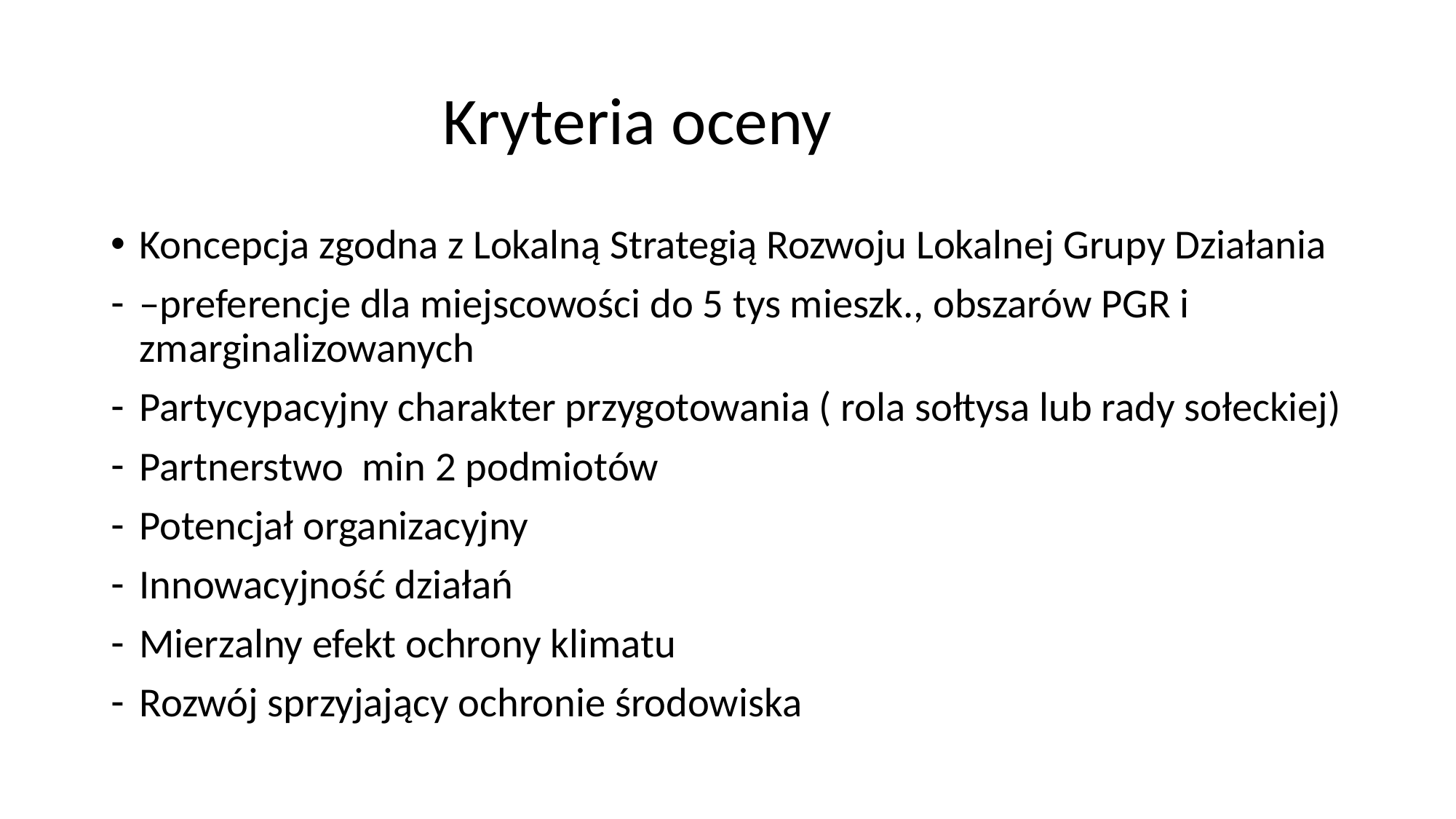

# Kryteria oceny
Koncepcja zgodna z Lokalną Strategią Rozwoju Lokalnej Grupy Działania
–preferencje dla miejscowości do 5 tys mieszk., obszarów PGR i zmarginalizowanych
Partycypacyjny charakter przygotowania ( rola sołtysa lub rady sołeckiej)
Partnerstwo  min 2 podmiotów
Potencjał organizacyjny
Innowacyjność działań
Mierzalny efekt ochrony klimatu
Rozwój sprzyjający ochronie środowiska